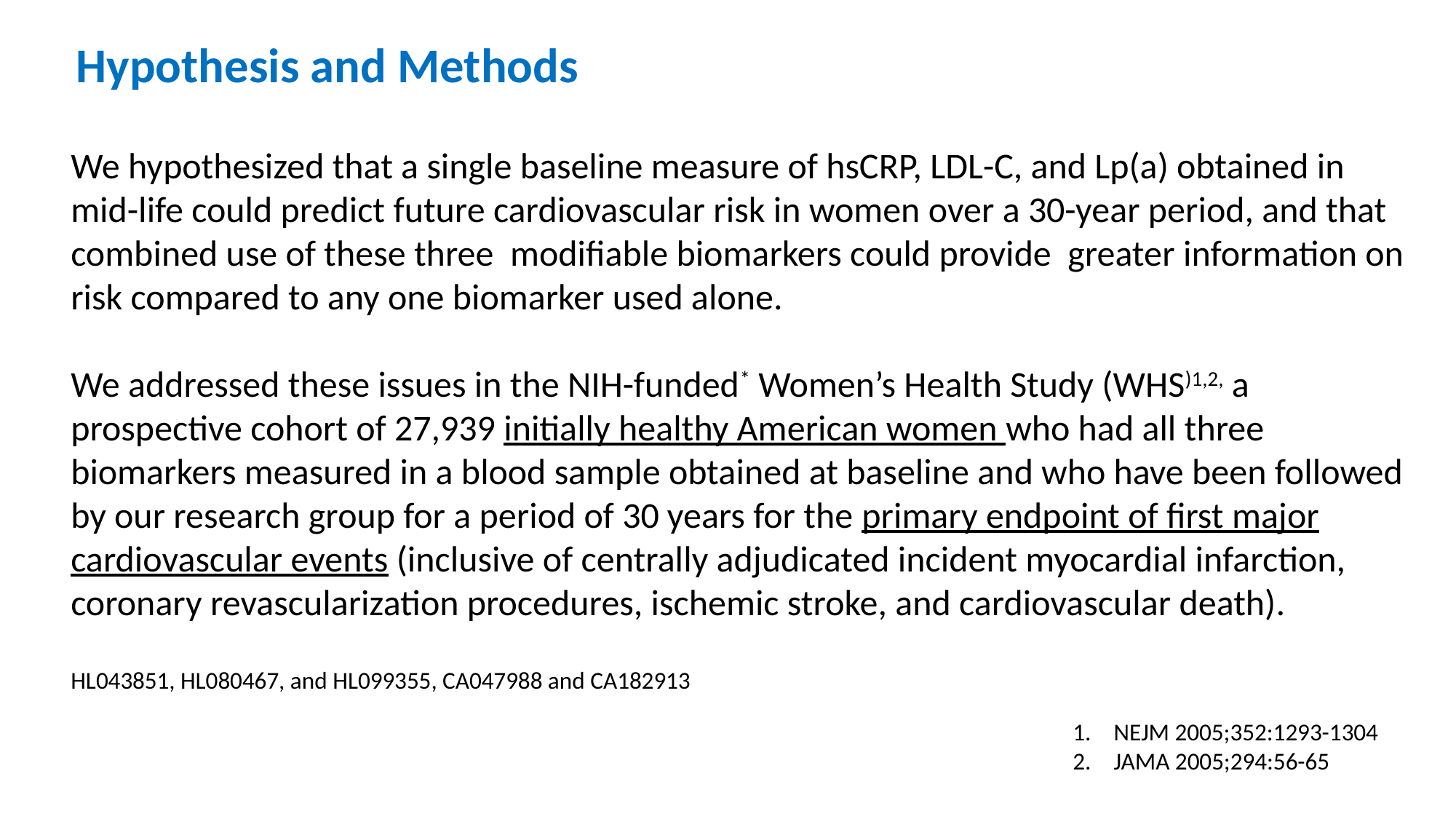

Hypothesis and Methods
We hypothesized that a single baseline measure of hsCRP, LDL-C, and Lp(a) obtained in mid-life could predict future cardiovascular risk in women over a 30-year period, and that combined use of these three  modifiable biomarkers could provide  greater information on risk compared to any one biomarker used alone.

We addressed these issues in the NIH-funded* Women’s Health Study (WHS)1,2, a prospective cohort of 27,939 initially healthy American women who had all three biomarkers measured in a blood sample obtained at baseline and who have been followed by our research group for a period of 30 years for the primary endpoint of first major cardiovascular events (inclusive of centrally adjudicated incident myocardial infarction, coronary revascularization procedures, ischemic stroke, and cardiovascular death).

HL043851, HL080467, and HL099355, CA047988 and CA182913

NEJM 2005;352:1293-1304
JAMA 2005;294:56-65